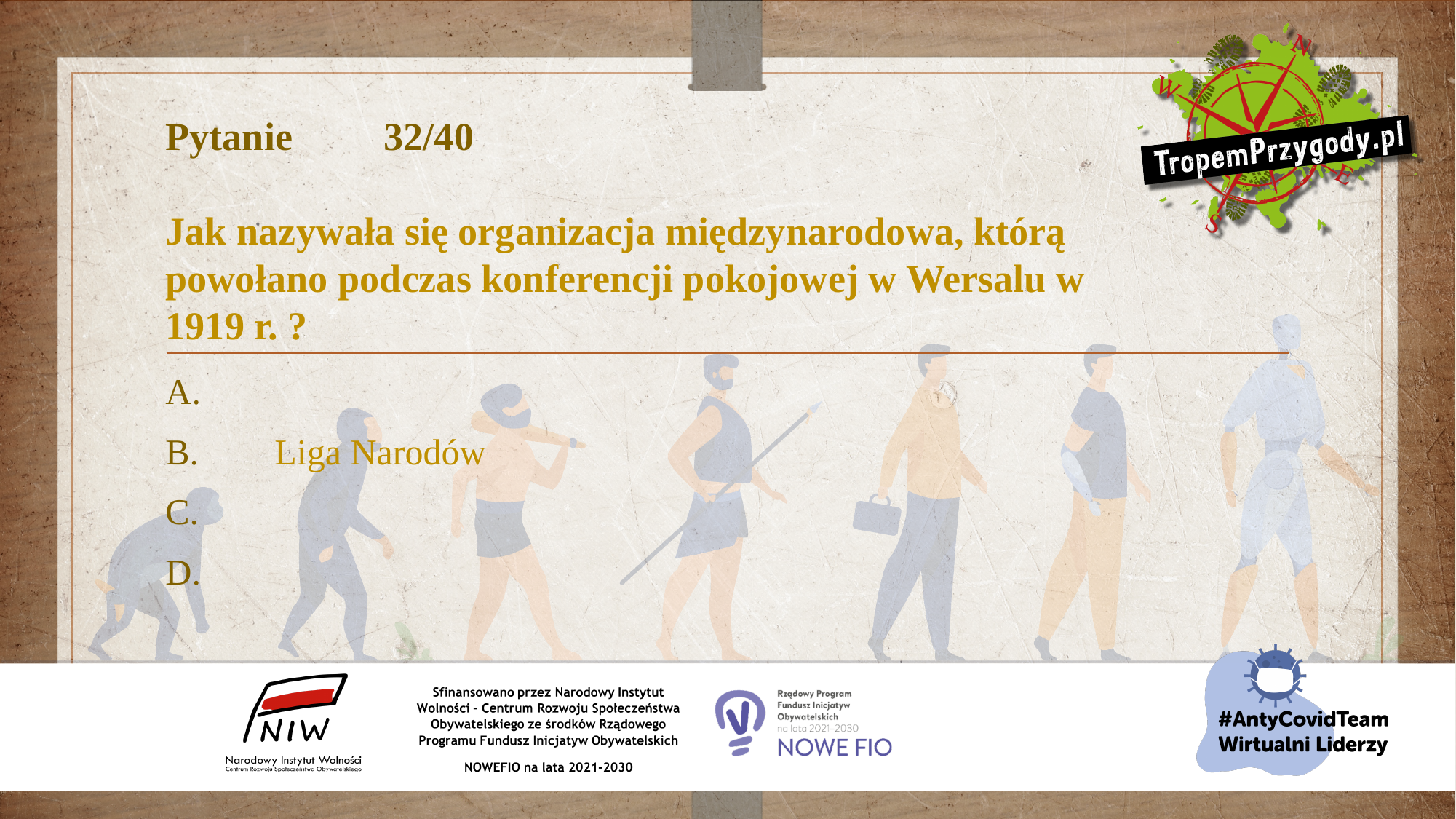

# Pytanie 	32/40 Jak nazywała się organizacja międzynarodowa, którą powołano podczas konferencji pokojowej w Wersalu w 1919 r. ?
A.
B.	Liga Narodów
C.
D.